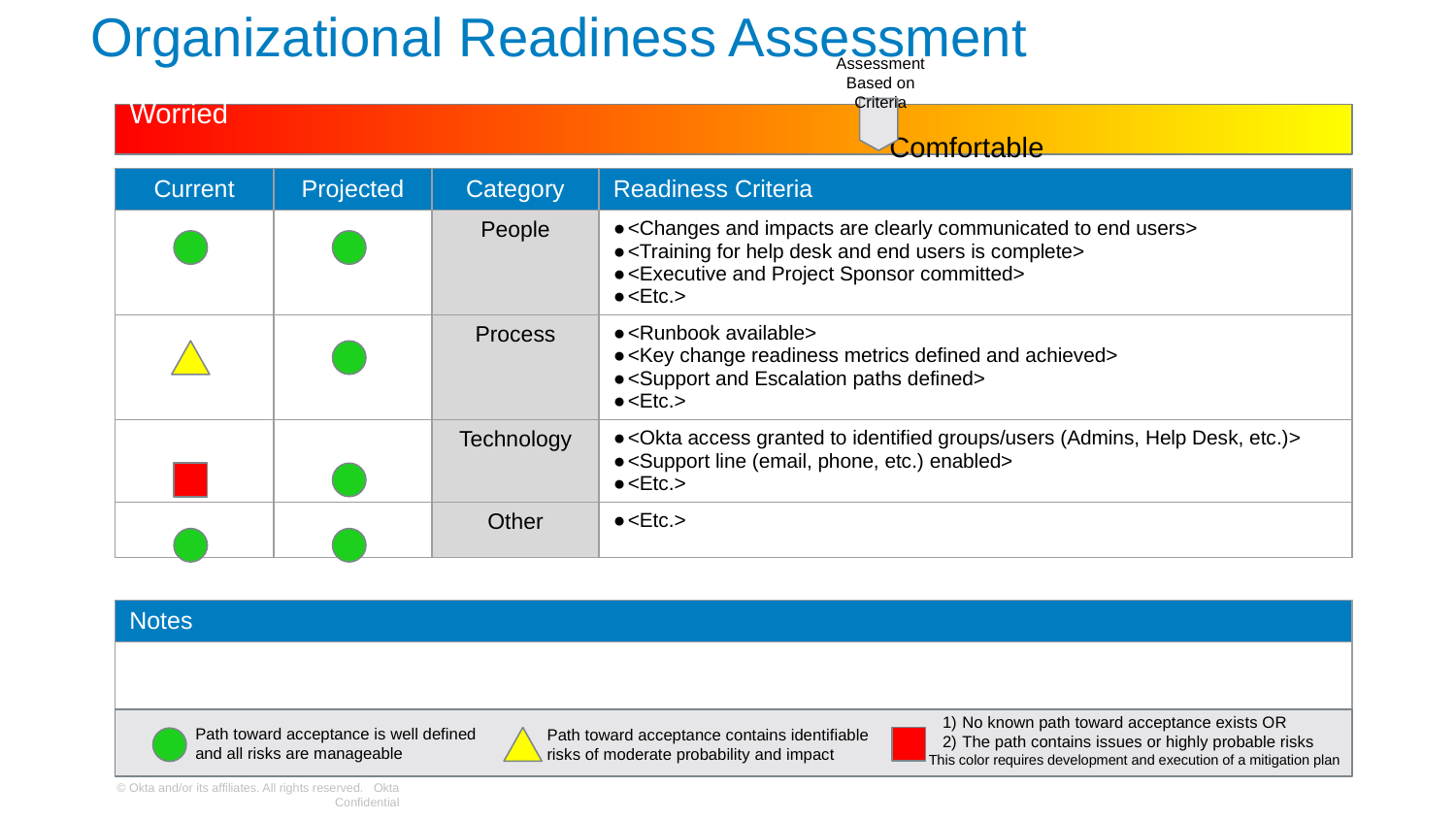

Organizational Readiness Assessment
Assessment Based on Criteria

Worried					     								    Comfortable
| Current | Projected | Category | Readiness Criteria |
| --- | --- | --- | --- |
|  |  | People | <Changes and impacts are clearly communicated to end users> <Training for help desk and end users is complete> <Executive and Project Sponsor committed> <Etc.> |
|  |  | Process | <Runbook available> <Key change readiness metrics defined and achieved> <Support and Escalation paths defined> <Etc.> |
|  |  | Technology | <Okta access granted to identified groups/users (Admins, Help Desk, etc.)> <Support line (email, phone, etc.) enabled> <Etc.> |
|  |  | Other | <Etc.> |

| Notes |
| --- |
|  |
No known path toward acceptance exists OR
The path contains issues or highly probable risks
This color requires development and execution of a mitigation plan

Path toward acceptance is well defined and all risks are manageable

Path toward acceptance contains identifiable risks of moderate probability and impact